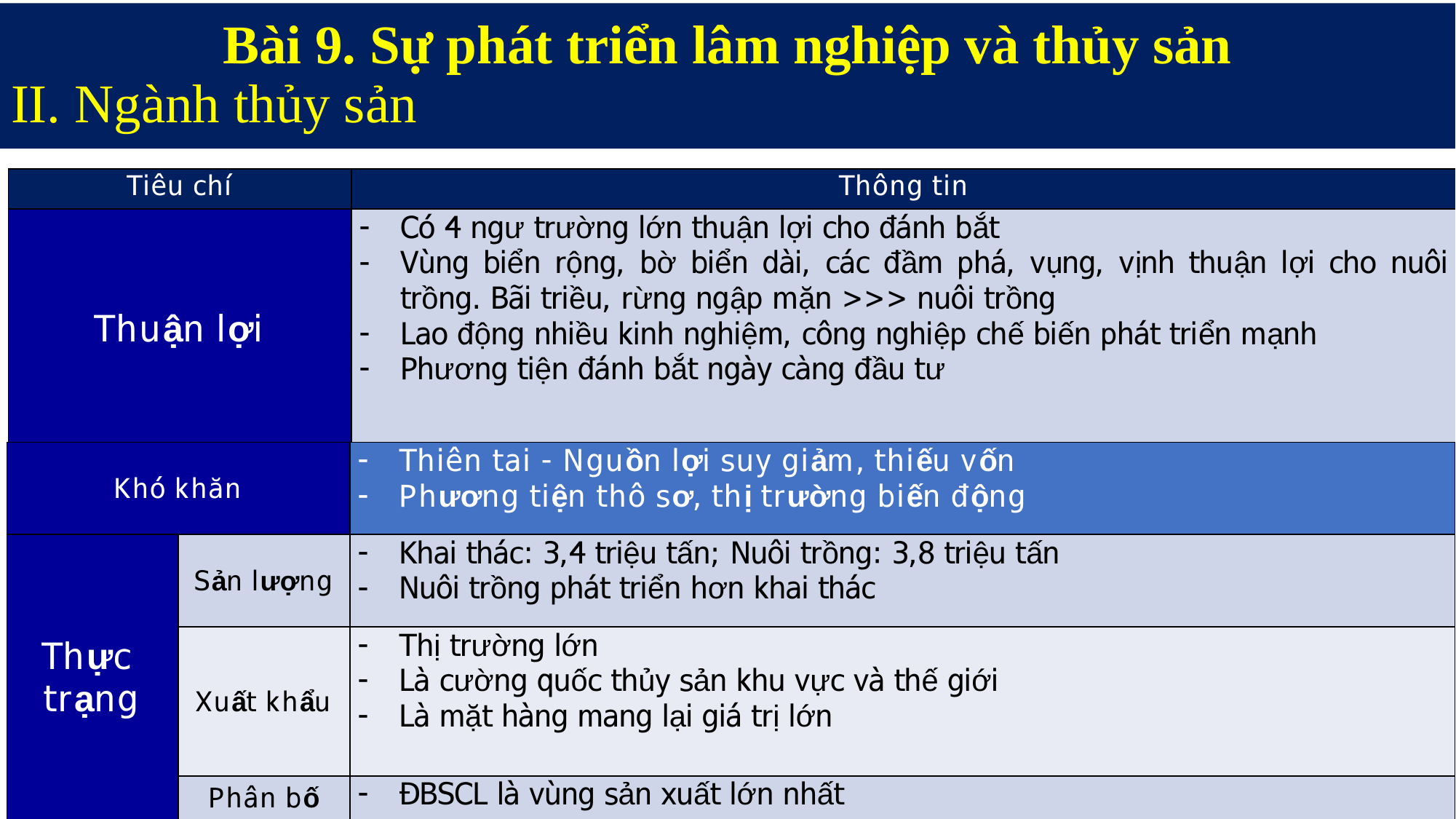

Bài 9. Sự phát triển lâm nghiệp và thủy sản
II. Ngành thủy sản
| Tiêu chí | Thông tin |
| --- | --- |
| Thuận lợi | Có 4 ngư trường lớn thuận lợi cho đánh bắt Vùng biển rộng, bờ biển dài, các đầm phá, vụng, vịnh thuận lợi cho nuôi trồng. Bãi triều, rừng ngập mặn >>> nuôi trồng Lao động nhiều kinh nghiệm, công nghiệp chế biến phát triển mạnh Phương tiện đánh bắt ngày càng đầu tư |
| Khó khăn |  | Thiên tai - Nguồn lợi suy giảm, thiếu vốn Phương tiện thô sơ, thị trường biến động |
| --- | --- | --- |
| Thực trạng | Sản lượng | Khai thác: 3,4 triệu tấn; Nuôi trồng: 3,8 triệu tấn Nuôi trồng phát triển hơn khai thác |
|  | Xuất khẩu | Thị trường lớn Là cường quốc thủy sản khu vực và thế giới Là mặt hàng mang lại giá trị lớn |
|  | Phân bố | ĐBSCL là vùng sản xuất lớn nhất |